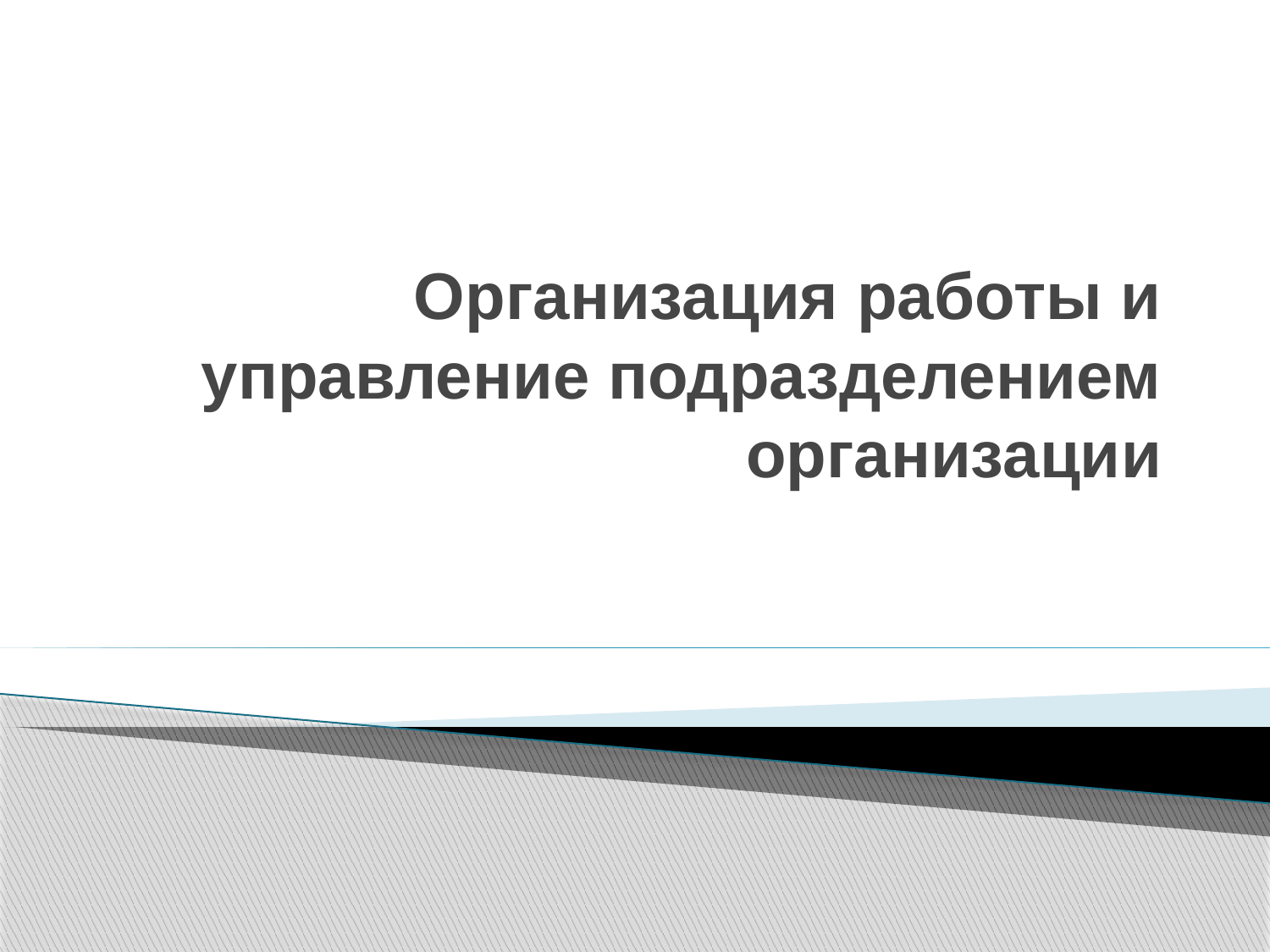

# Организация работы и управление подразделением организации